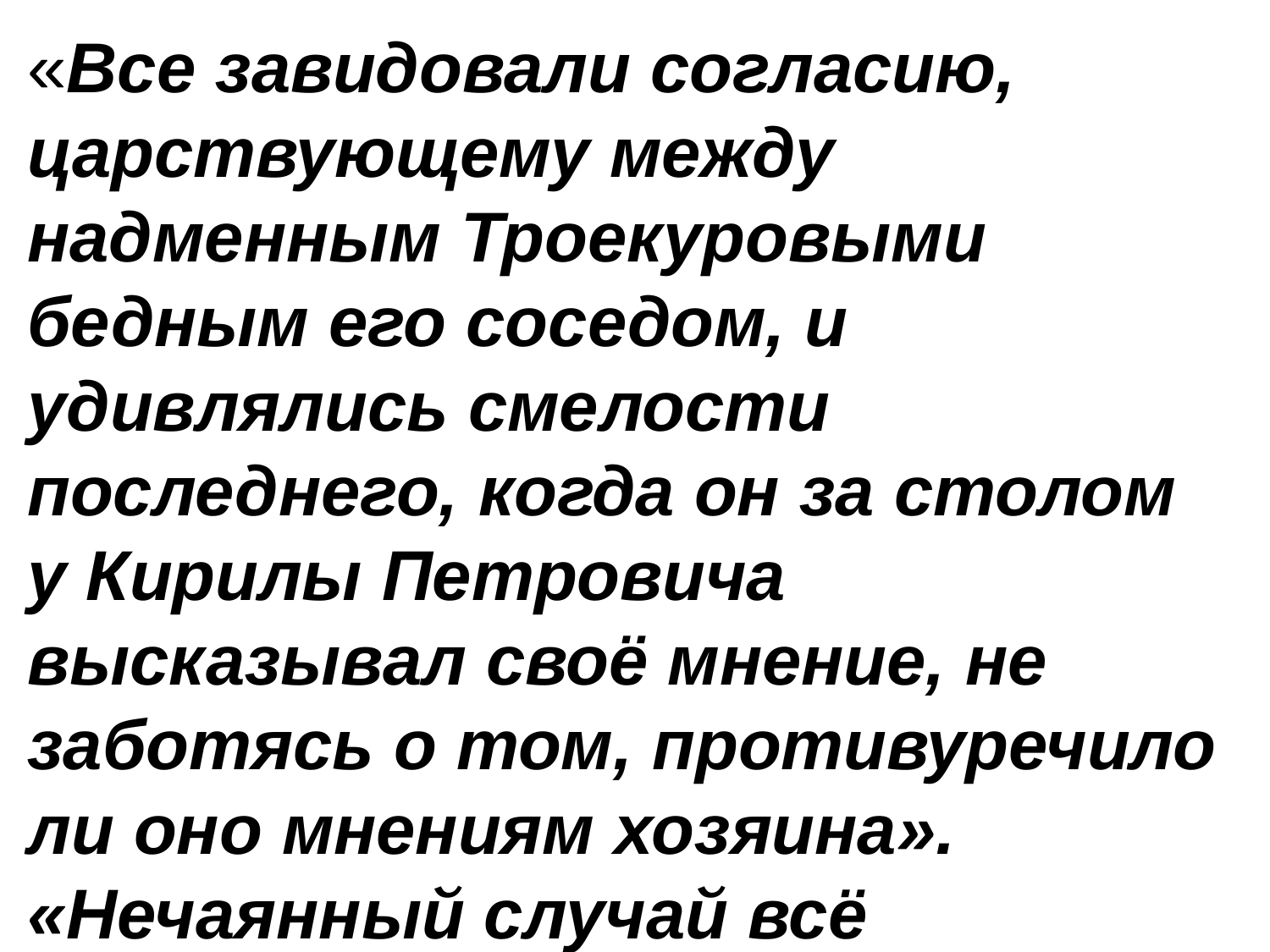

«Все завидовали согласию, царствующему между надменным Троекуровыми бедным его соседом, и удивлялись смелости последнего, когда он за столом у Кирилы Петровича высказывал своё мнение, не заботясь о том, противуречило ли оно мнениям хозяина».
«Нечаянный случай всё расстроил и переменил»